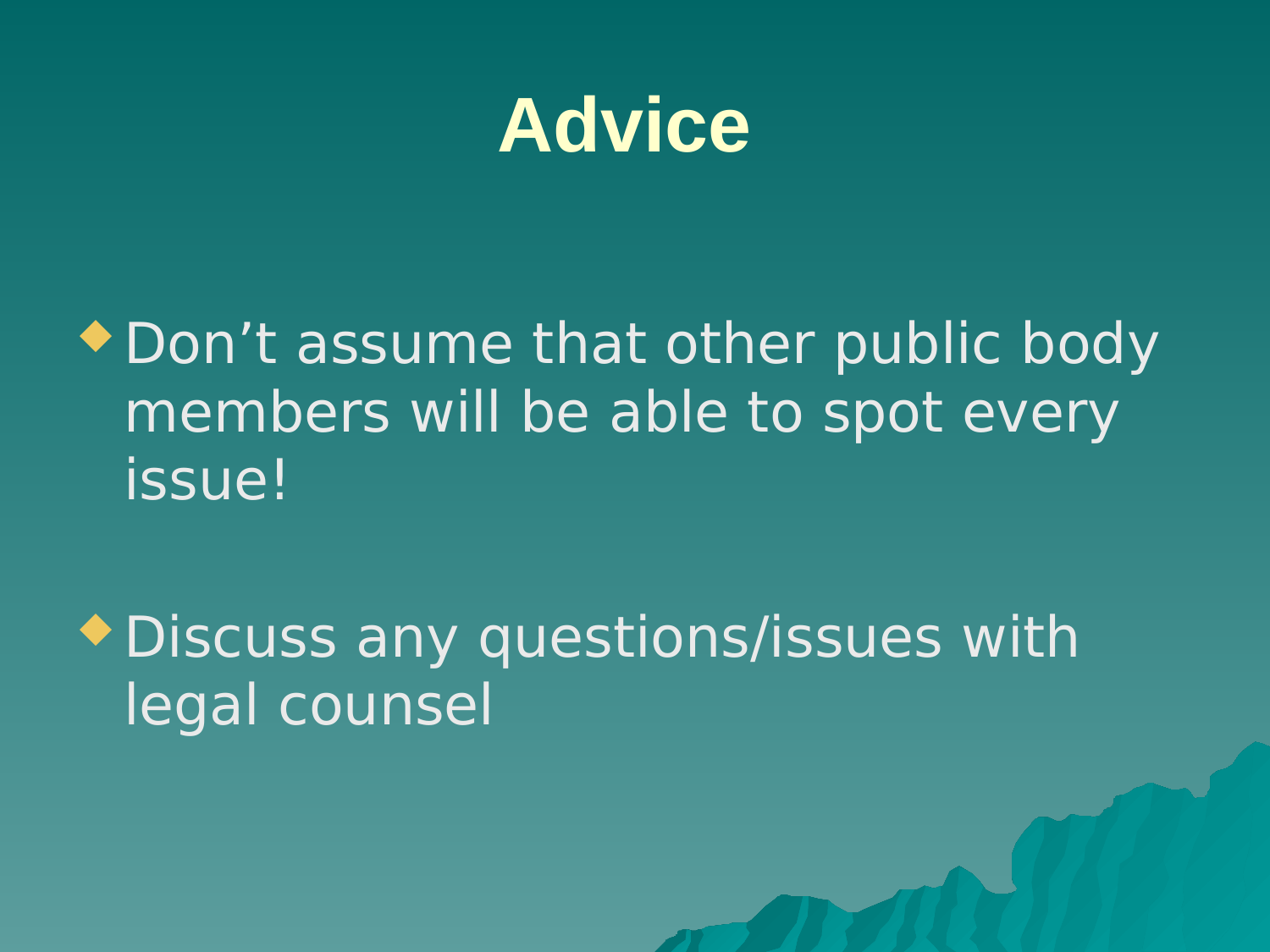

# Advice

Don’t assume that other public body members will be able to spot every issue!

Discuss any questions/issues with legal counsel